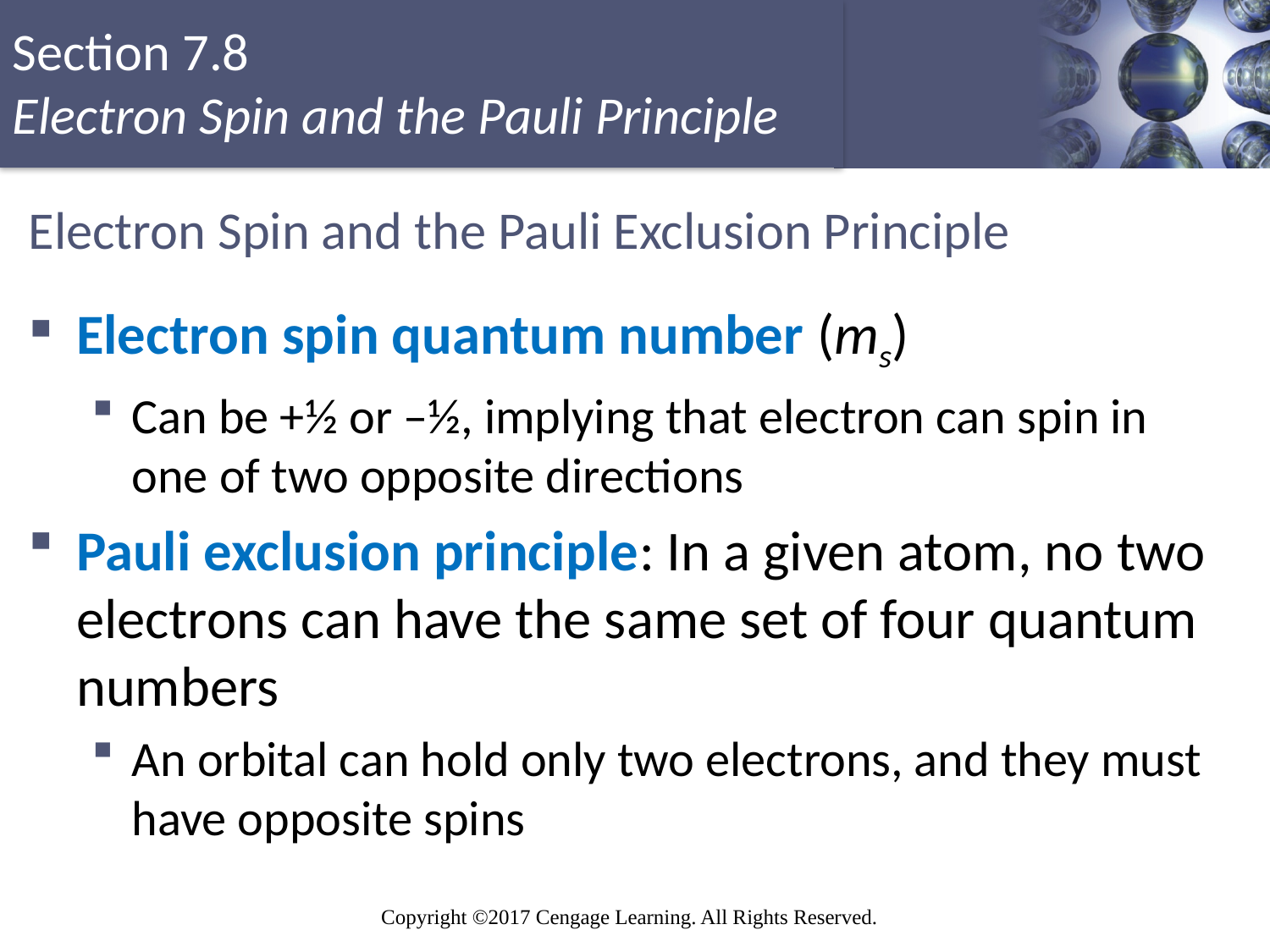

# Electron Spin and the Pauli Exclusion Principle
Electron spin quantum number (ms)
Can be +½ or –½, implying that electron can spin in one of two opposite directions
Pauli exclusion principle: In a given atom, no two electrons can have the same set of four quantum numbers
An orbital can hold only two electrons, and they must have opposite spins
Copyright © Cengage Learning. All rights reserved
76